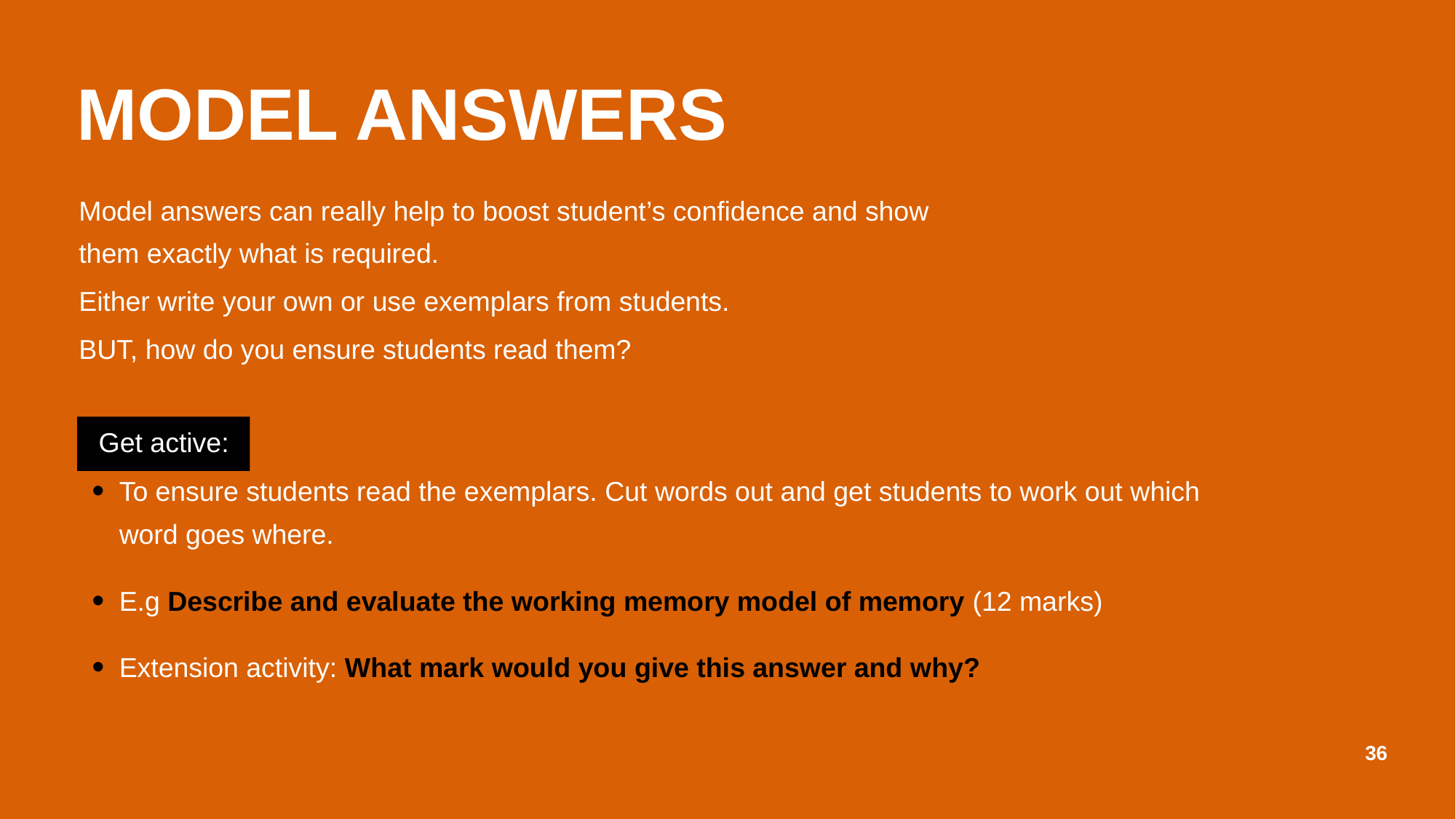

MODEL ANSWERS
Model answers can really help to boost student’s confidence and show
them exactly what is required.
Either write your own or use exemplars from students.
BUT, how do you ensure students read them?
Get active:
To ensure students read the exemplars. Cut words out and get students to work out which word goes where.
E.g Describe and evaluate the working memory model of memory (12 marks)
Extension activity: What mark would you give this answer and why?